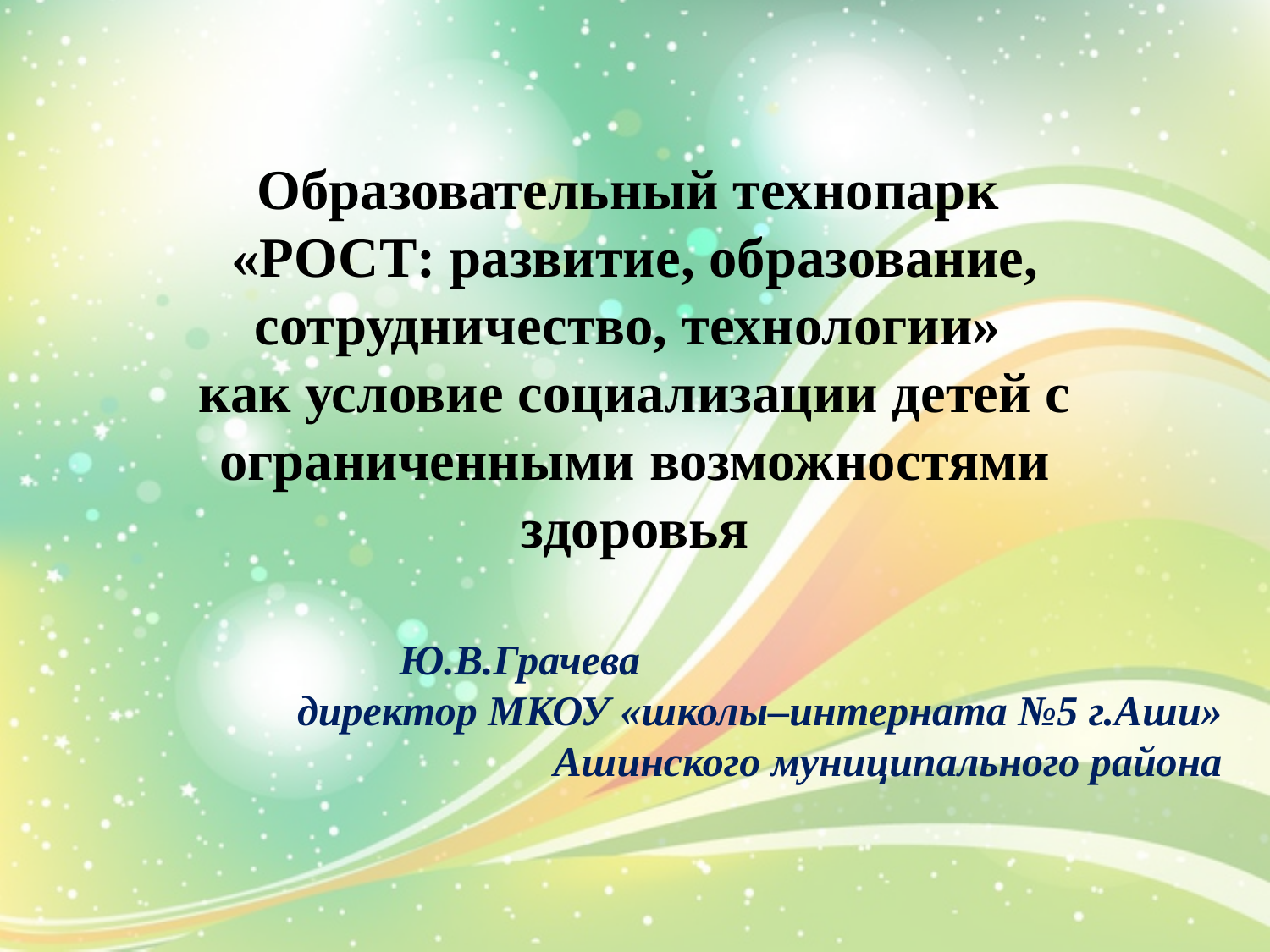

# Образовательный технопарк «РОСТ: развитие, образование, сотрудничество, технологии» как условие социализации детей с ограниченными возможностями здоровья
Ю.В.Грачева                                                        директор МКОУ «школы–интерната №5 г.Аши» Ашинского муниципального района